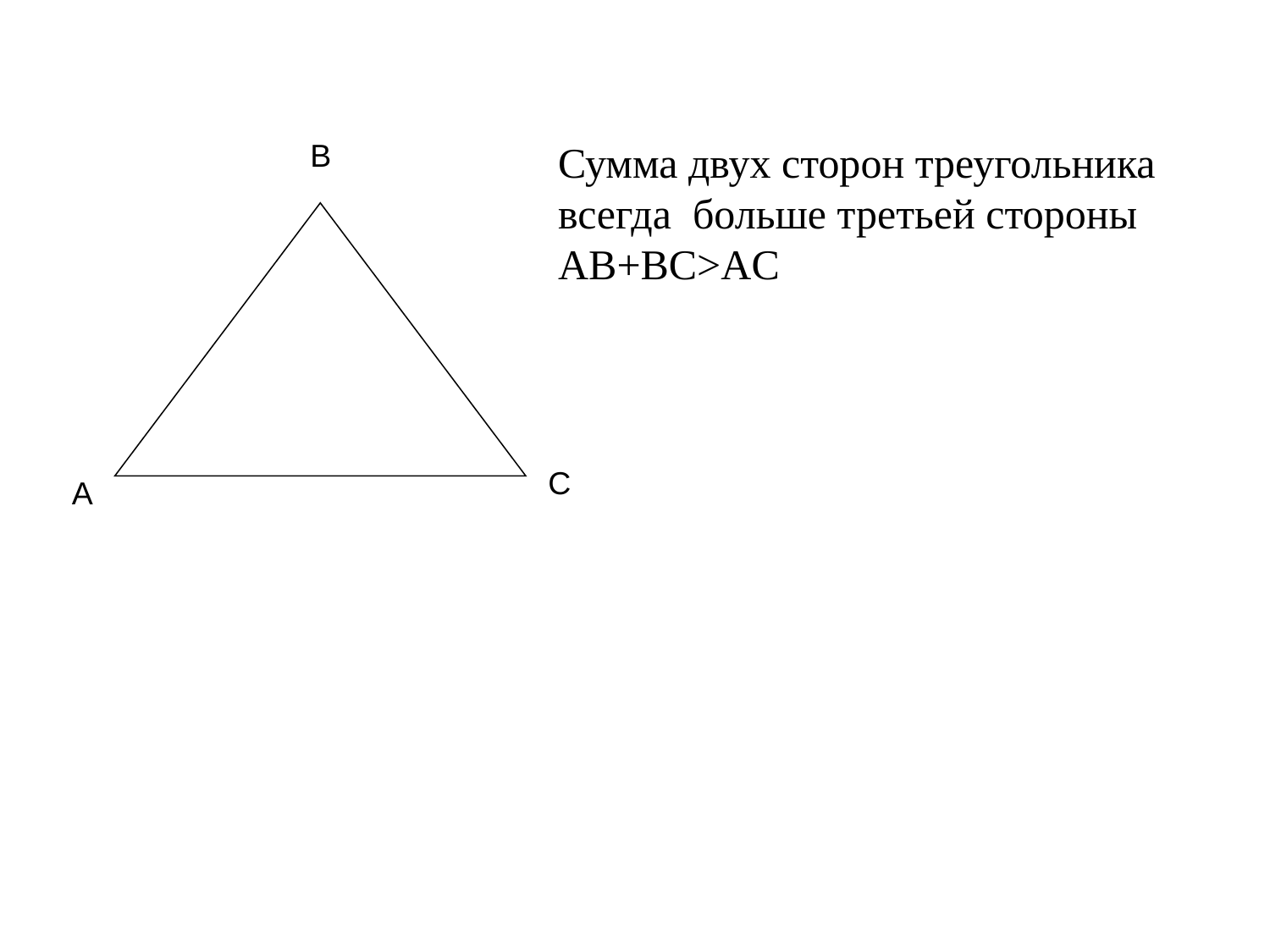

B
Сумма двух сторон треугольника всегда  больше третьей стороны
AB+BC>AC

C
A